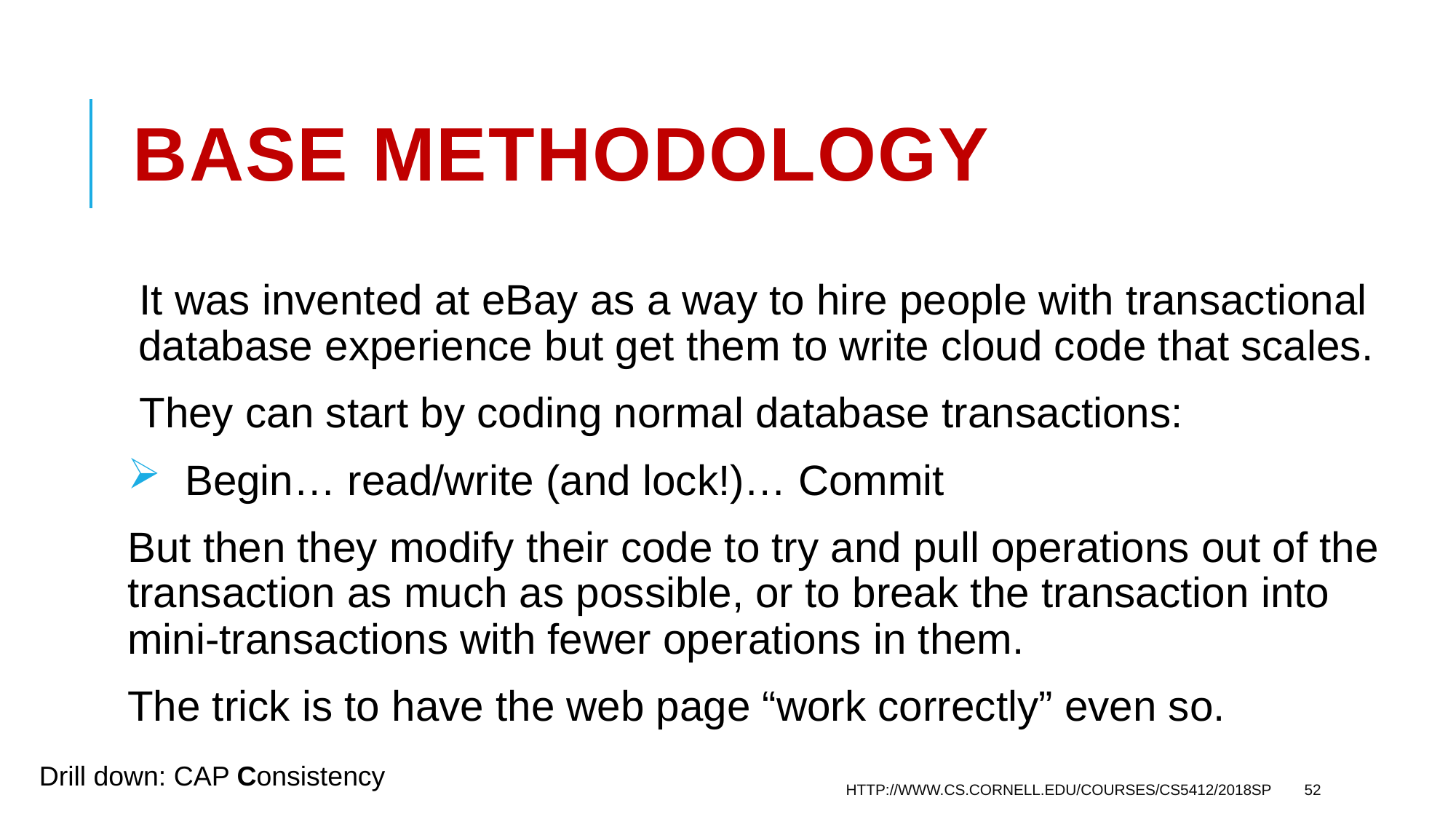

# BASE Methodology
It was invented at eBay as a way to hire people with transactional database experience but get them to write cloud code that scales.
They can start by coding normal database transactions:
  Begin… read/write (and lock!)… Commit
But then they modify their code to try and pull operations out of the transaction as much as possible, or to break the transaction into mini-transactions with fewer operations in them.
The trick is to have the web page “work correctly” even so.
Drill down: CAP Consistency
http://www.cs.cornell.edu/courses/cs5412/2018sp
52